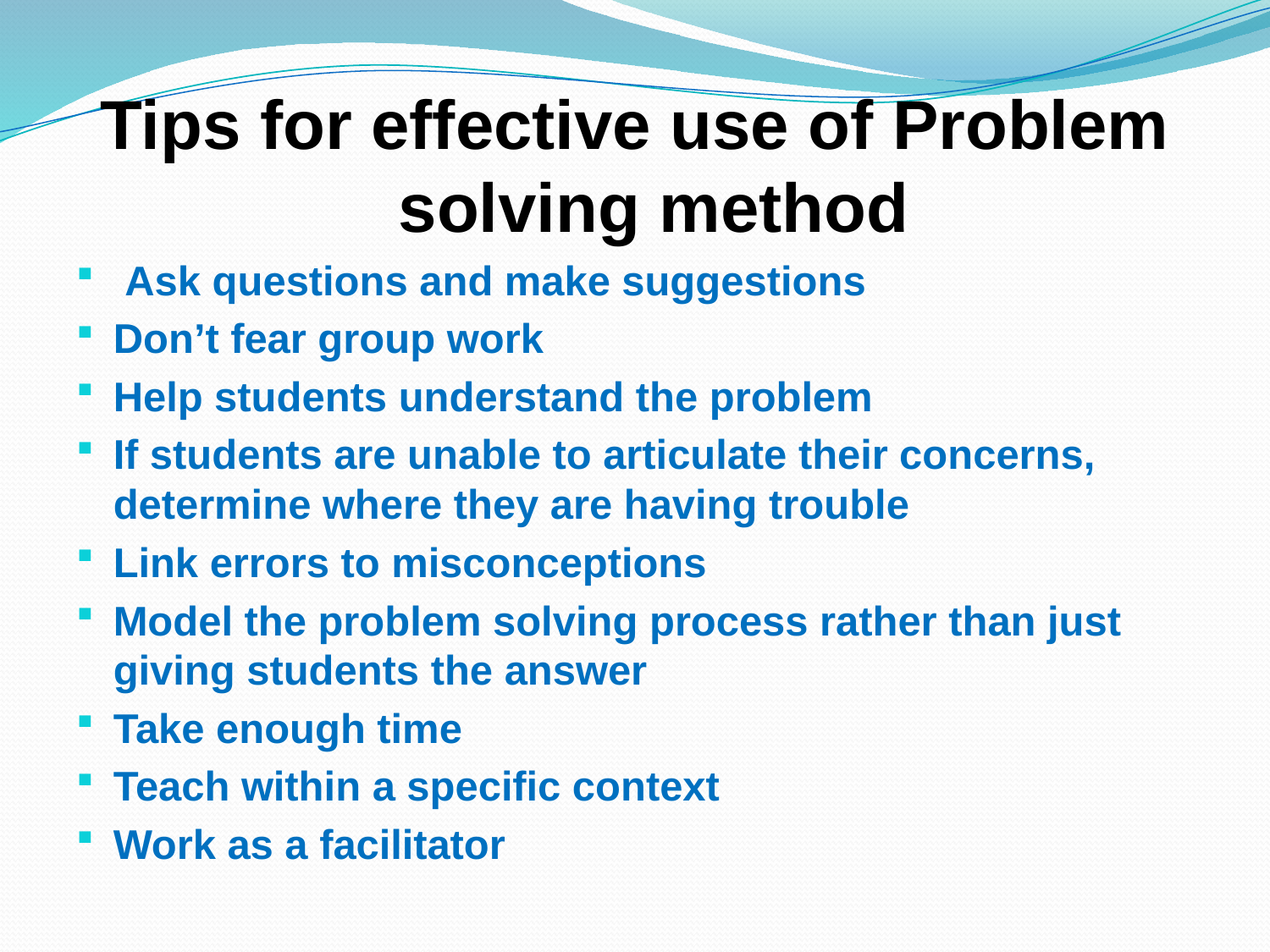

Tips for effective use of Problem solving method
 Ask questions and make suggestions
Don’t fear group work
Help students understand the problem
If students are unable to articulate their concerns, determine where they are having trouble
Link errors to misconceptions
Model the problem solving process rather than just giving students the answer
Take enough time
Teach within a specific context
Work as a facilitator